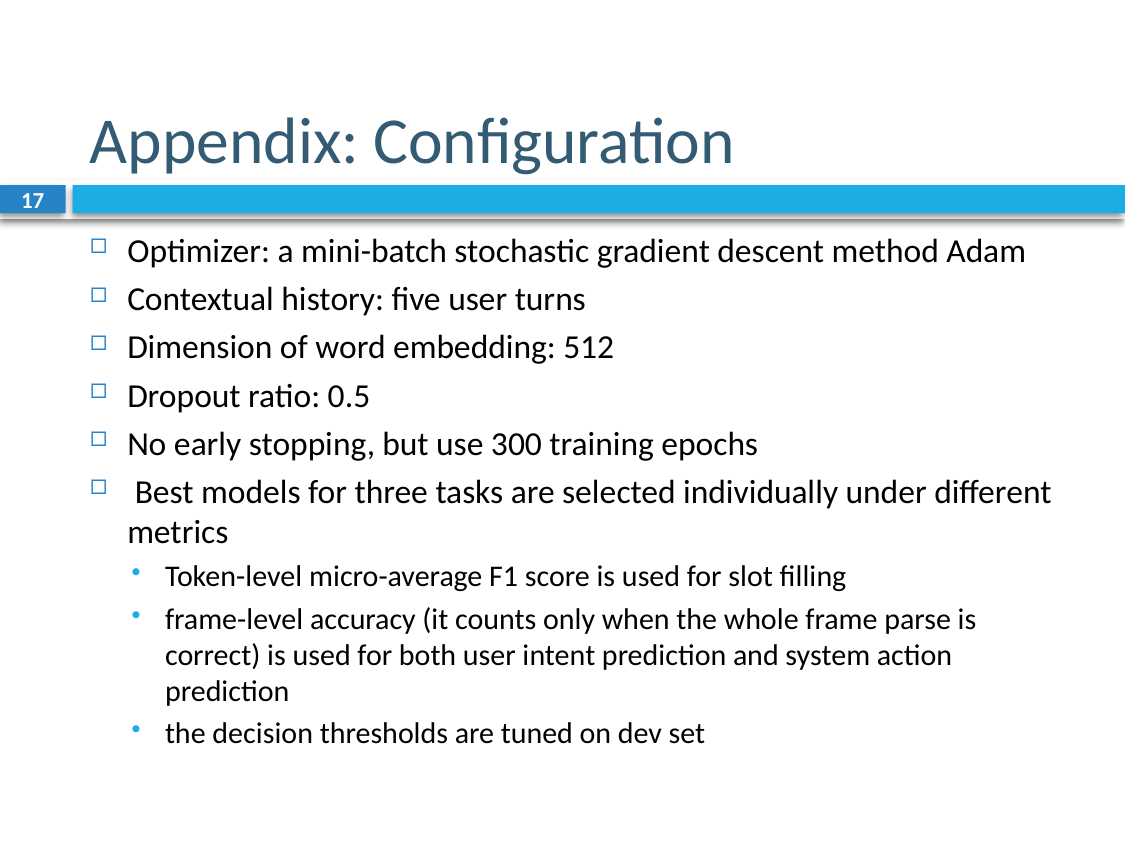

# Appendix: Configuration
17
Optimizer: a mini-batch stochastic gradient descent method Adam
Contextual history: five user turns
Dimension of word embedding: 512
Dropout ratio: 0.5
No early stopping, but use 300 training epochs
 Best models for three tasks are selected individually under different metrics
Token-level micro-average F1 score is used for slot filling
frame-level accuracy (it counts only when the whole frame parse is correct) is used for both user intent prediction and system action prediction
the decision thresholds are tuned on dev set